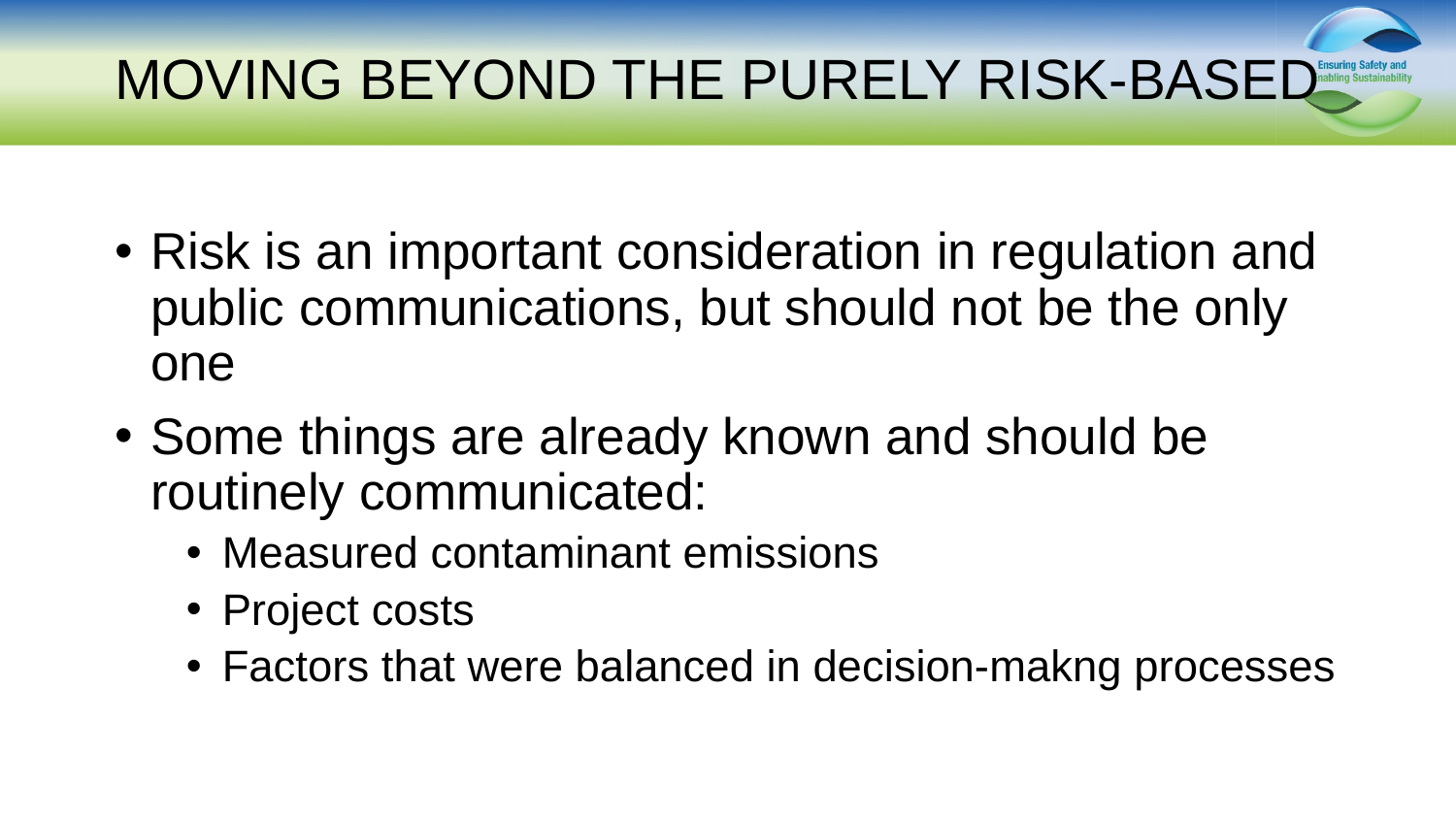

# MOVING BEYOND THE PURELY RISK-BASED
Risk is an important consideration in regulation and public communications, but should not be the only one
Some things are already known and should be routinely communicated:
Measured contaminant emissions
Project costs
Factors that were balanced in decision-makng processes